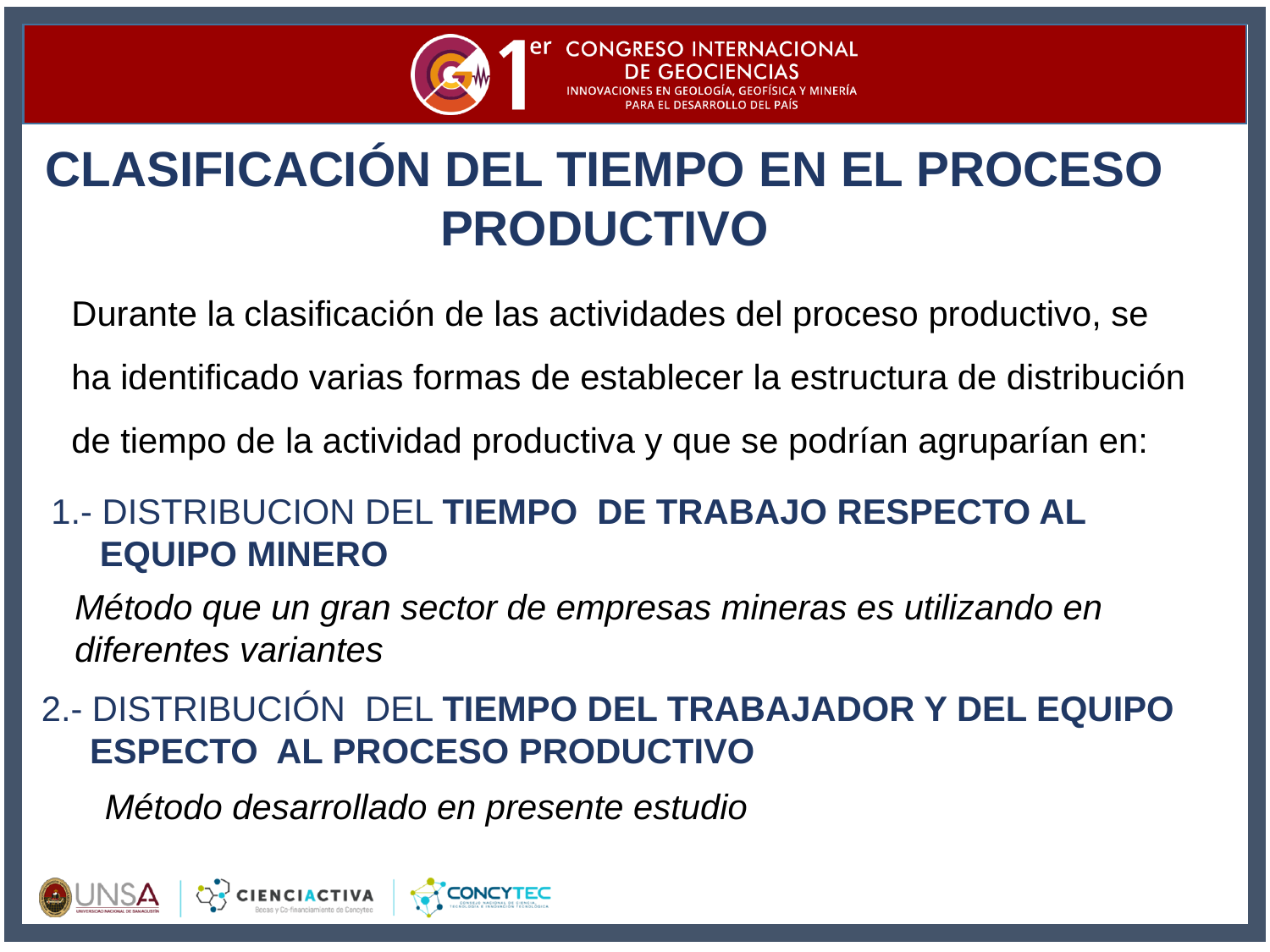

CLASIFICACIÓN DEL TIEMPO EN EL PROCESO PRODUCTIVO
Durante la clasificación de las actividades del proceso productivo, se ha identificado varias formas de establecer la estructura de distribución de tiempo de la actividad productiva y que se podrían agruparían en:

1.- DISTRIBUCION DEL TIEMPO  DE TRABAJO RESPECTO AL
     EQUIPO MINERO
Método que un gran sector de empresas mineras es utilizando en
diferentes variantes
2.- DISTRIBUCIÓN  DEL TIEMPO DEL TRABAJADOR Y DEL EQUIPO
     ESPECTO  AL PROCESO PRODUCTIVO
Método desarrollado en presente estudio